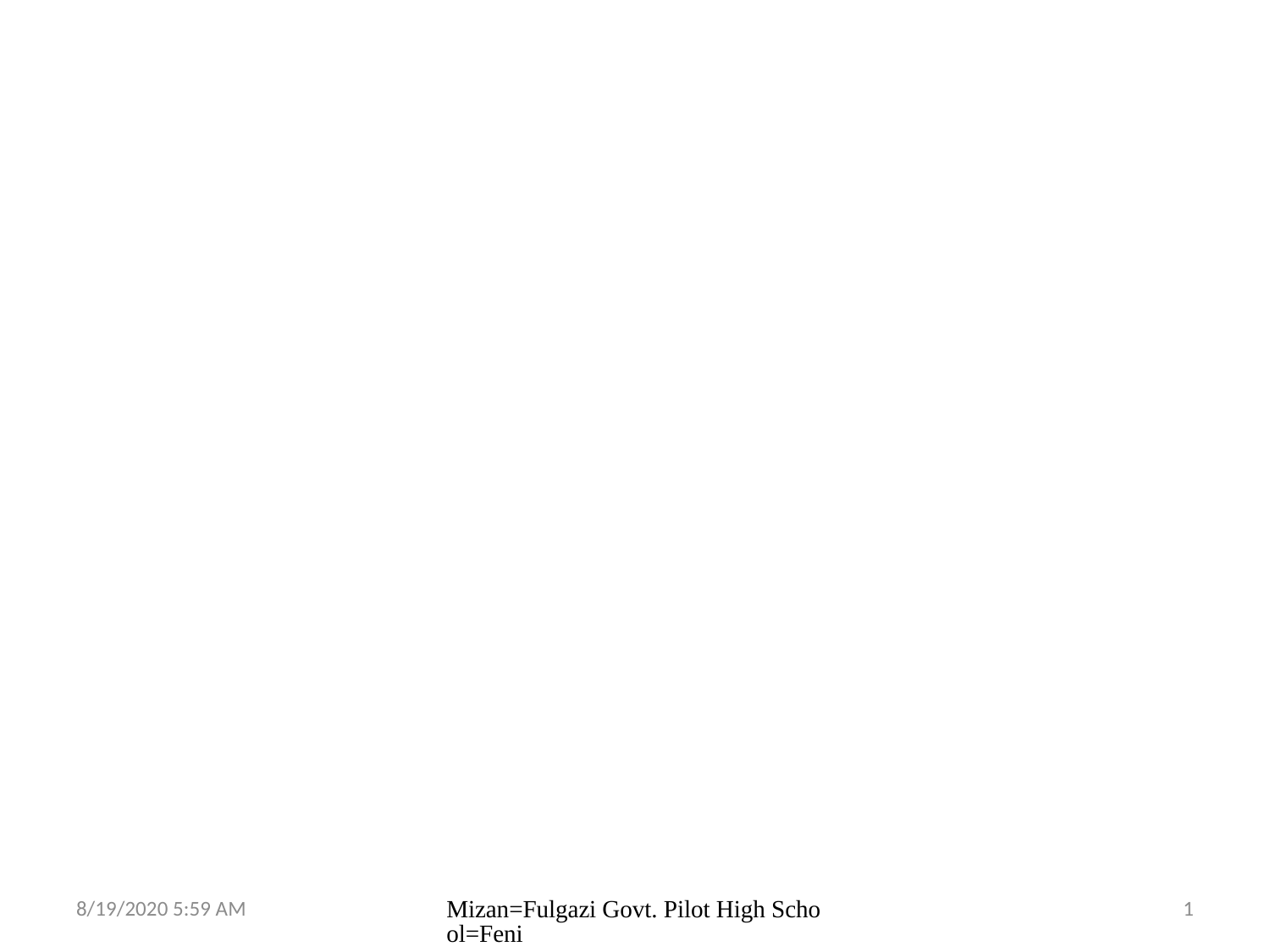

8/19/2020 5:59 AM
Mizan=Fulgazi Govt. Pilot High School=Feni
1